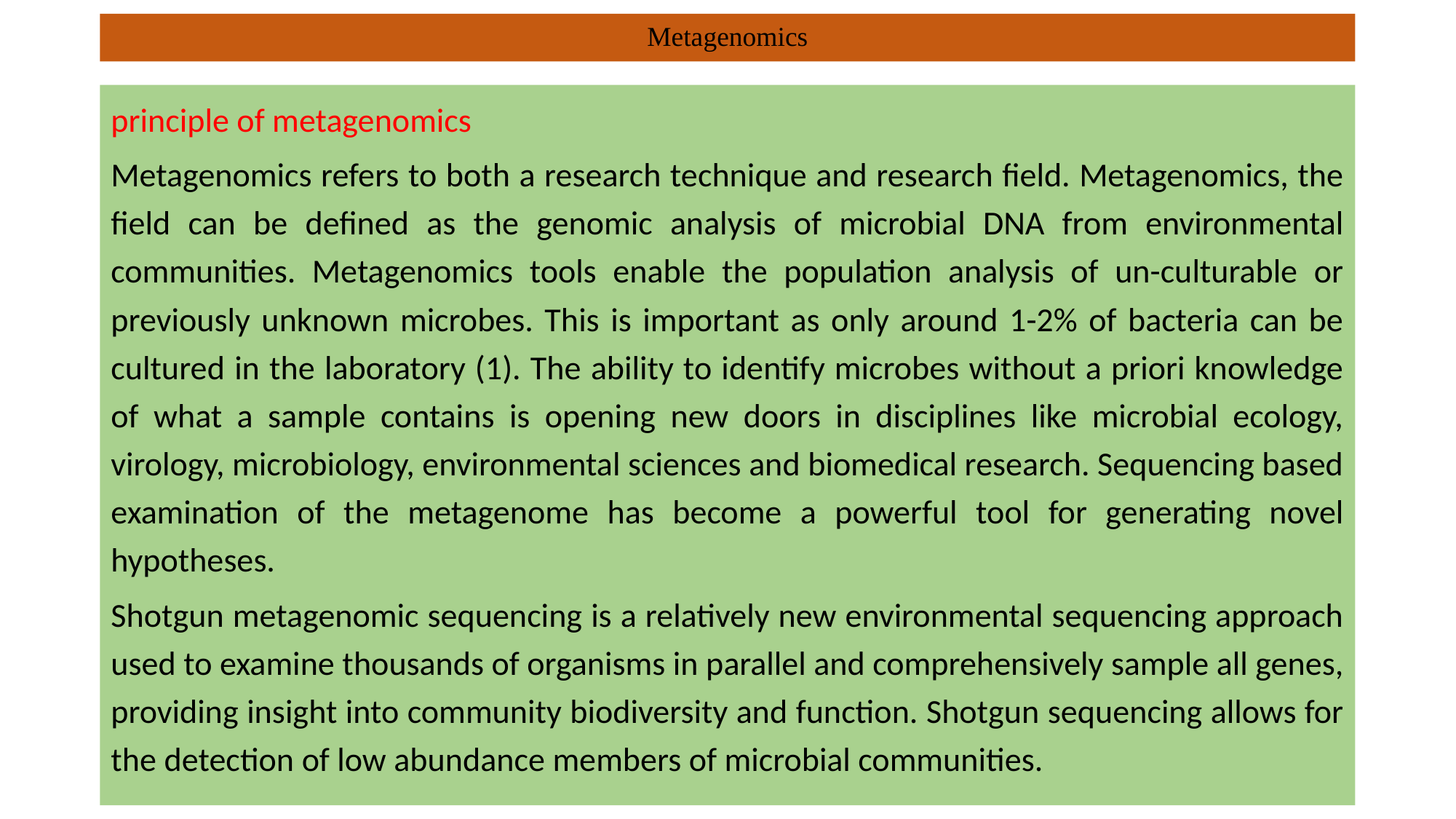

# Metagenomics
principle of metagenomics
Metagenomics refers to both a research technique and research field. Metagenomics, the field can be defined as the genomic analysis of microbial DNA from environmental communities. Metagenomics tools enable the population analysis of un-culturable or previously unknown microbes. This is important as only around 1-2% of bacteria can be cultured in the laboratory (1). The ability to identify microbes without a priori knowledge of what a sample contains is opening new doors in disciplines like microbial ecology, virology, microbiology, environmental sciences and biomedical research. Sequencing based examination of the metagenome has become a powerful tool for generating novel hypotheses.
Shotgun metagenomic sequencing is a relatively new environmental sequencing approach used to examine thousands of organisms in parallel and comprehensively sample all genes, providing insight into community biodiversity and function. Shotgun sequencing allows for the detection of low abundance members of microbial communities.